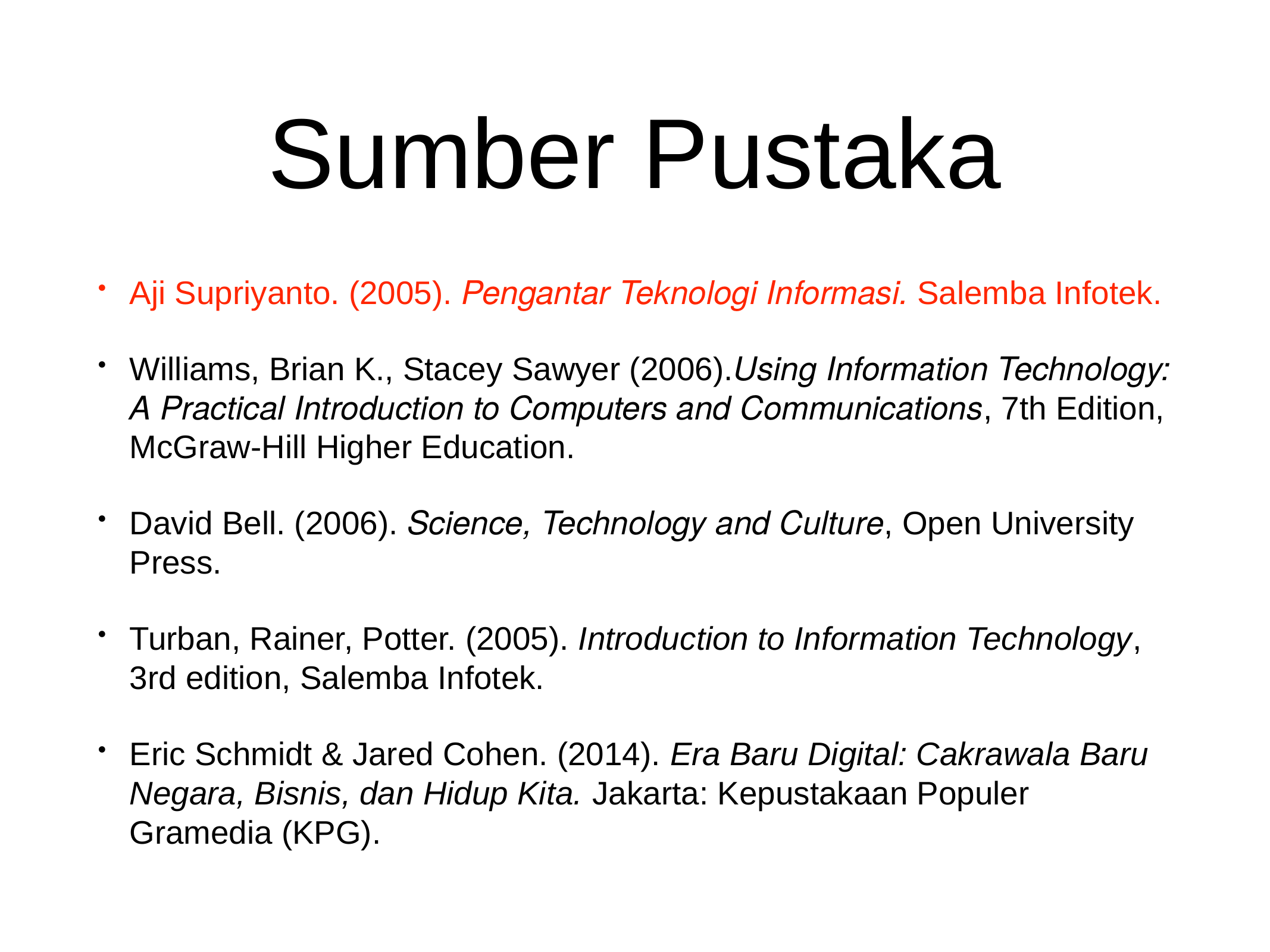

# Sumber Pustaka
Aji Supriyanto. (2005). Pengantar Teknologi Informasi. Salemba Infotek.
Williams, Brian K., Stacey Sawyer (2006).Using Information Technology: A Practical Introduction to Computers and Communications, 7th Edition, McGraw-Hill Higher Education.
David Bell. (2006). Science, Technology and Culture, Open University Press.
Turban, Rainer, Potter. (2005). Introduction to Information Technology, 3rd edition, Salemba Infotek.
Eric Schmidt & Jared Cohen. (2014). Era Baru Digital: Cakrawala Baru Negara, Bisnis, dan Hidup Kita. Jakarta: Kepustakaan Populer Gramedia (KPG).